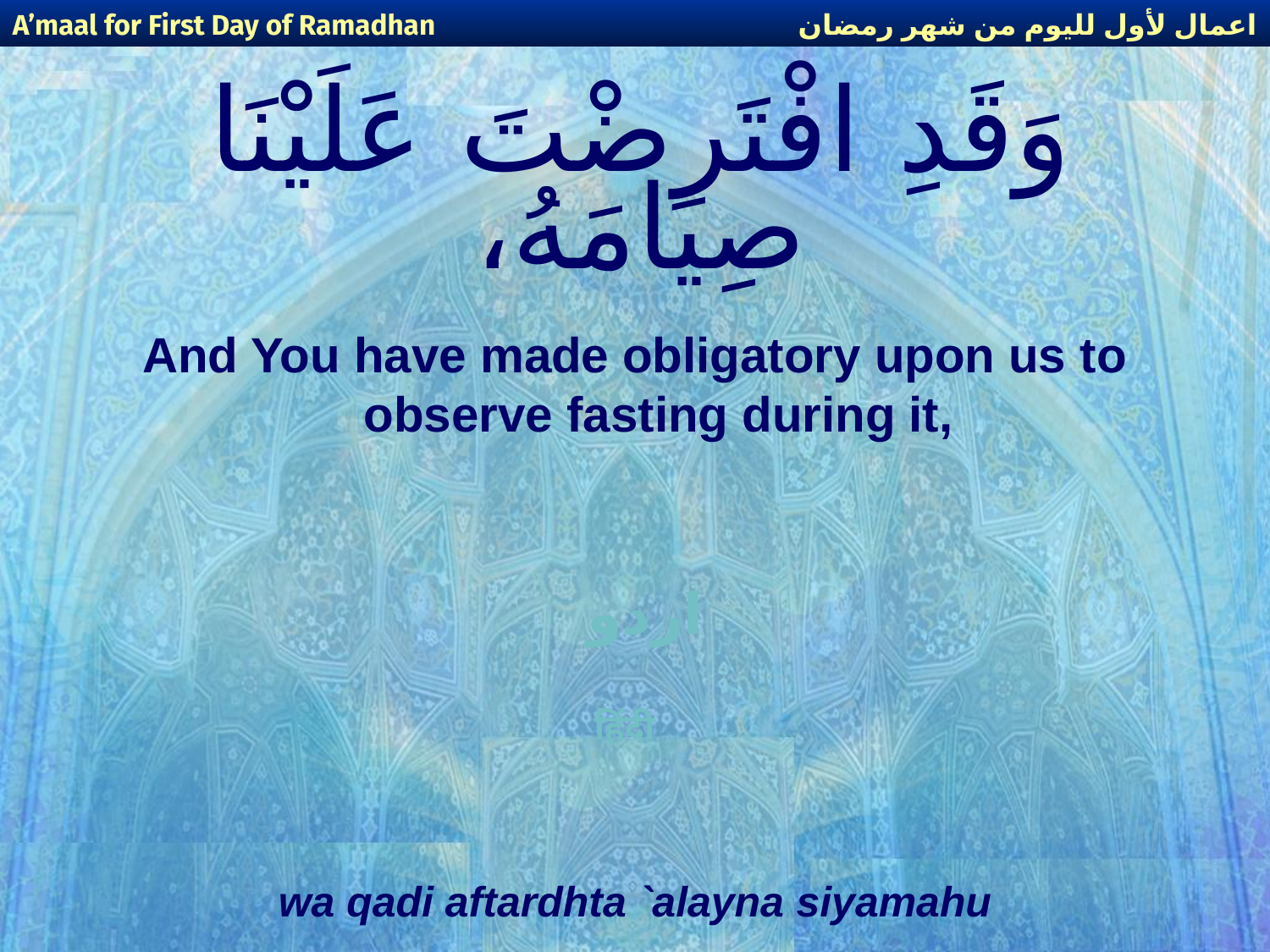

اعمال لأول لليوم من شهر رمضان
A’maal for First Day of Ramadhan
# وَقَدِ افْتَرضْتَ عَلَيْنَا صِيَامَهُ،
And You have made obligatory upon us to observe fasting during it,
اردو
हिंदी
wa qadi aftardhta `alayna siyamahu